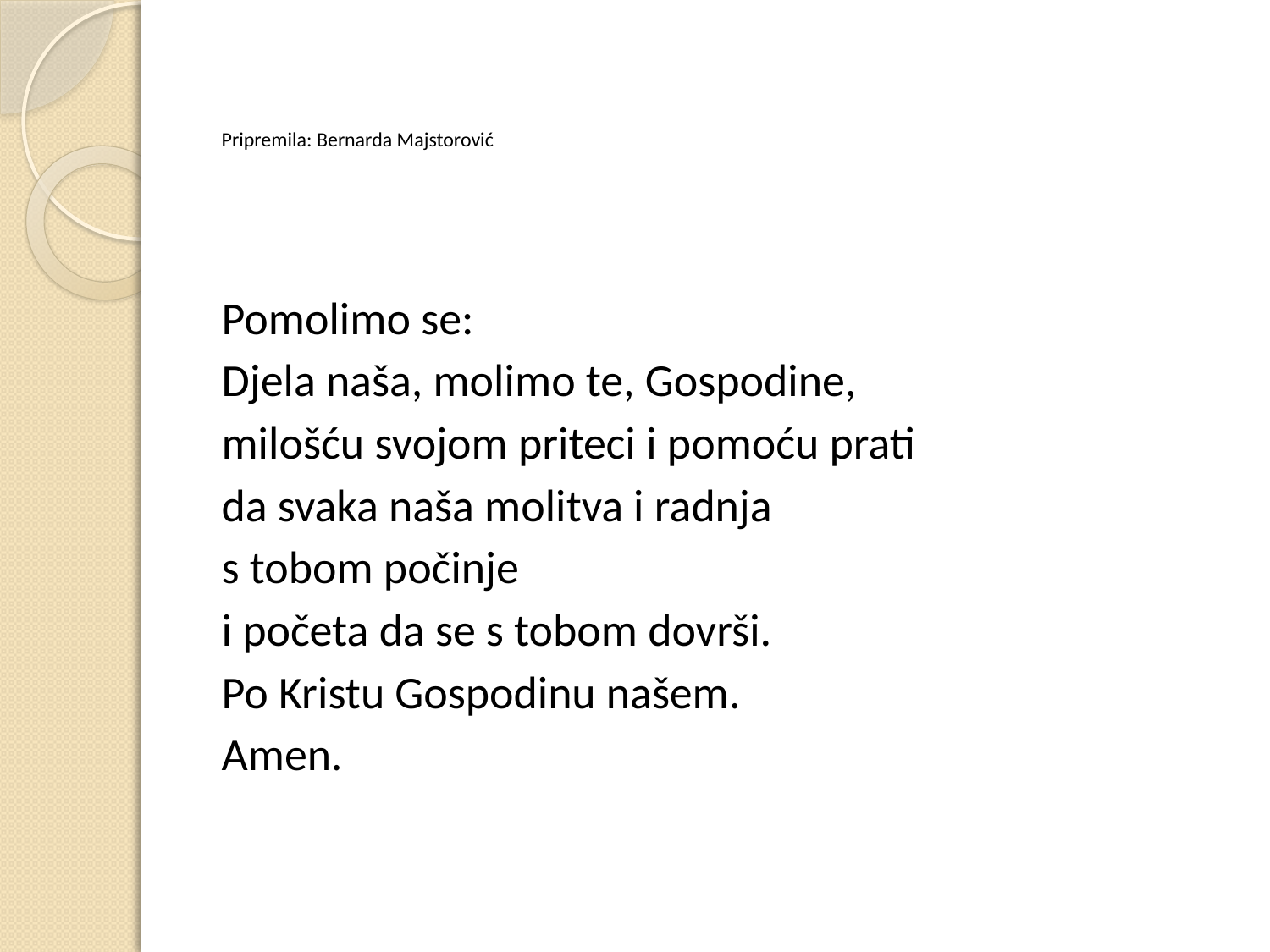

Pripremila: Bernarda Majstorović

Pomolimo se:
Djela naša, molimo te, Gospodine,
milošću svojom priteci i pomoću prati
da svaka naša molitva i radnja
s tobom počinje
i početa da se s tobom dovrši.
Po Kristu Gospodinu našem.
Amen.